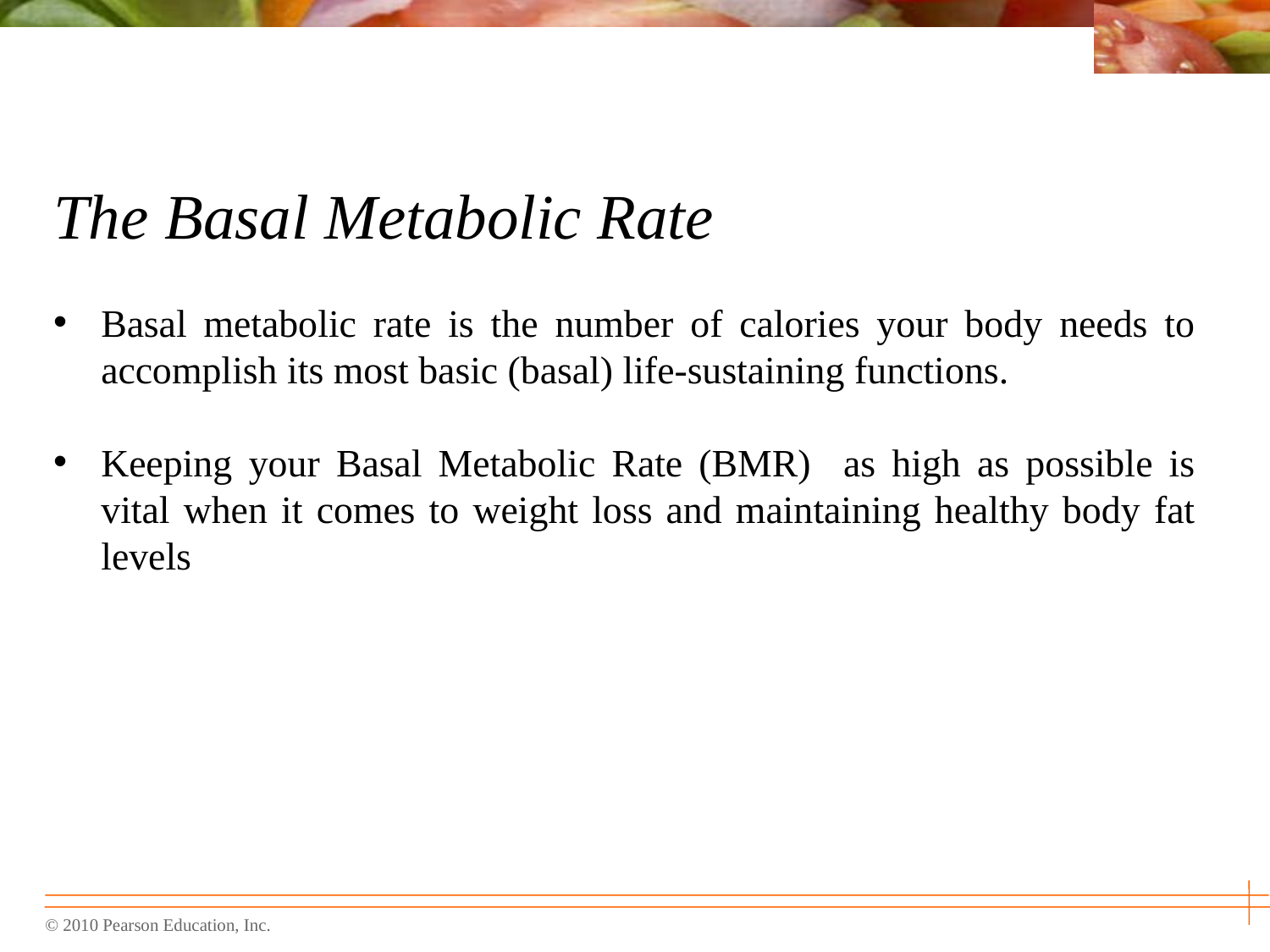

The Basal Metabolic Rate

Basal metabolic rate is the number of calories your body needs to accomplish its most basic (basal) life-sustaining functions.

Keeping your Basal Metabolic Rate (BMR)  as high as possible is vital when it comes to weight loss and maintaining healthy body fat levels